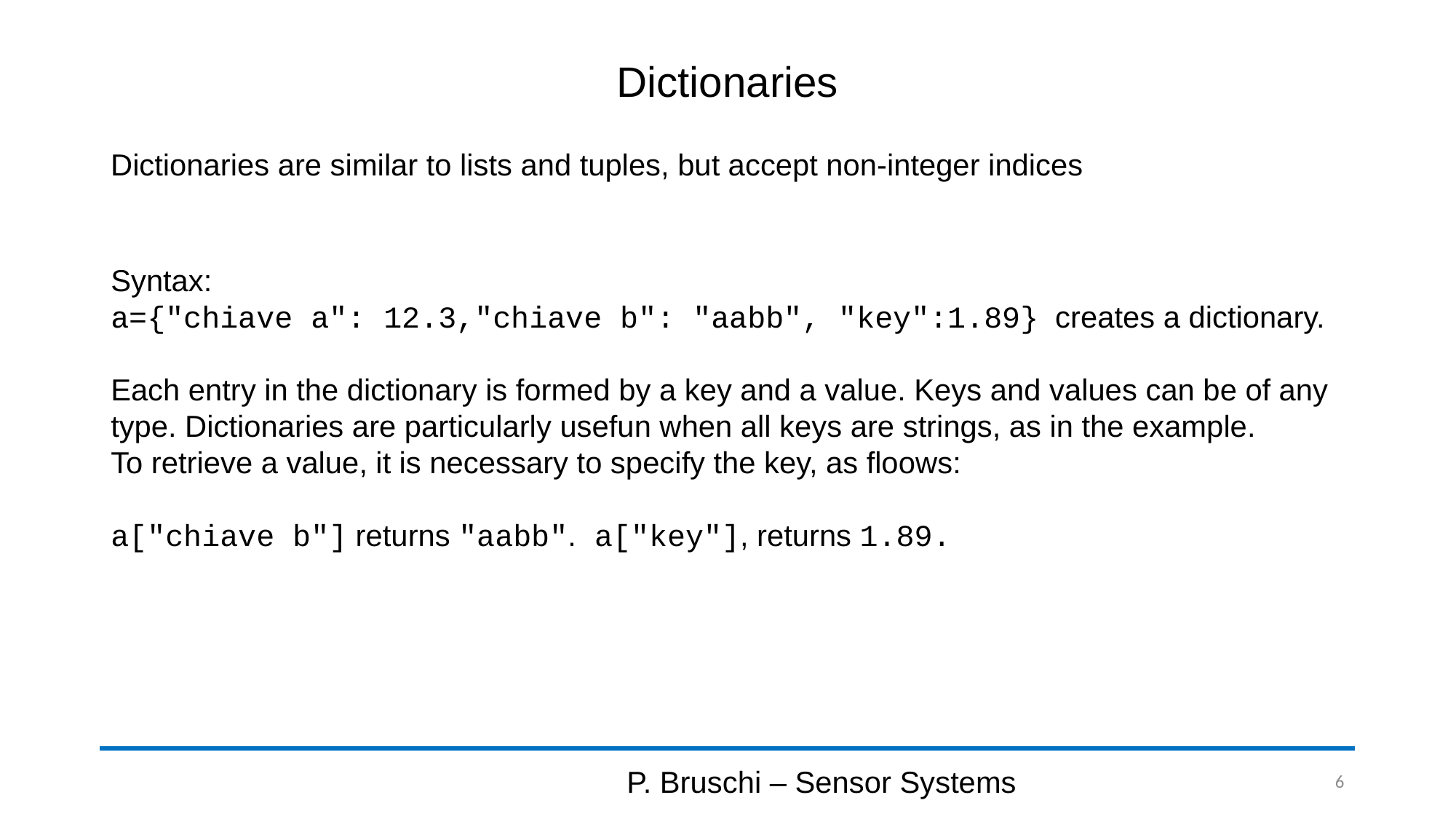

# Dictionaries
Dictionaries are similar to lists and tuples, but accept non-integer indices
Syntax:
a={"chiave a": 12.3,"chiave b": "aabb", "key":1.89}  creates a dictionary.

Each entry in the dictionary is formed by a key and a value. Keys and values can be of any type. Dictionaries are particularly usefun when all keys are strings, as in the example.
To retrieve a value, it is necessary to specify the key, as floows:

a["chiave b"] returns "aabb". a["key"], returns 1.89.
P. Bruschi – Sensor Systems
6